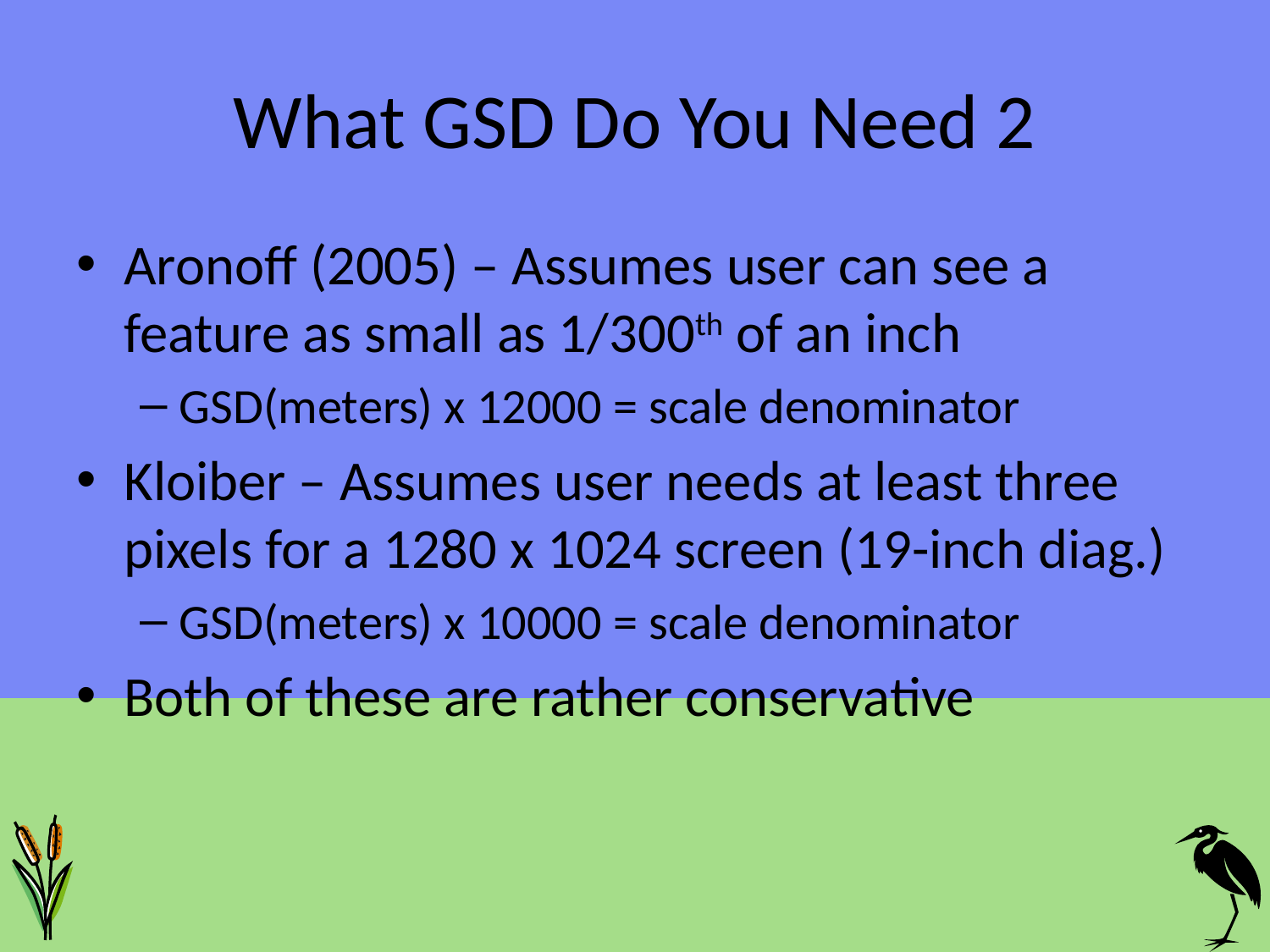

# What GSD Do You Need 2
Aronoff (2005) – Assumes user can see a feature as small as 1/300th of an inch
GSD(meters) x 12000 = scale denominator
Kloiber – Assumes user needs at least three pixels for a 1280 x 1024 screen (19-inch diag.)
GSD(meters) x 10000 = scale denominator
Both of these are rather conservative